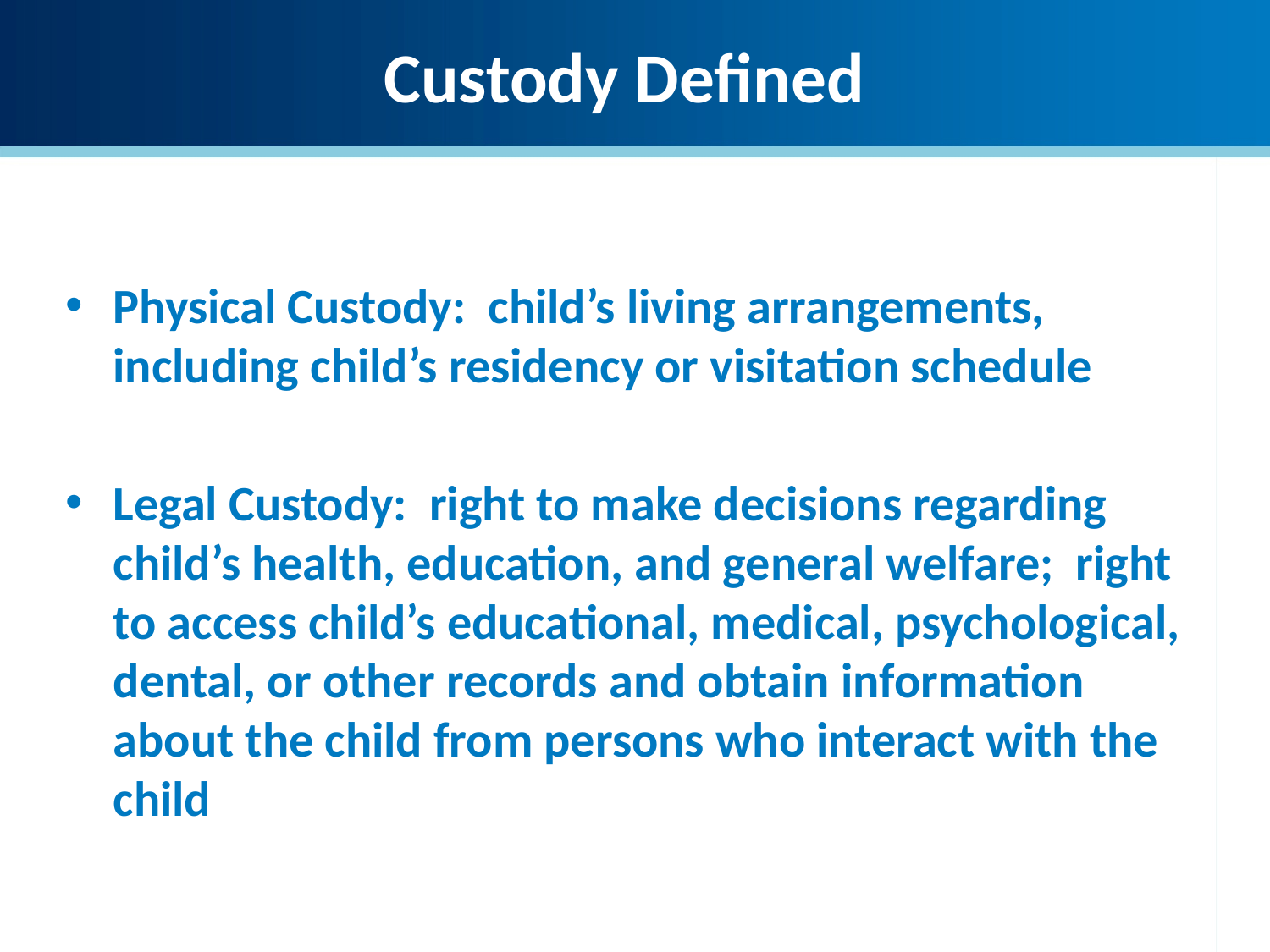

Custody Defined

Physical Custody:  child’s living arrangements, including child’s residency or visitation schedule

Legal Custody:  right to make decisions regarding child’s health, education, and general welfare;  right to access child’s educational, medical, psychological, dental, or other records and obtain information about the child from persons who interact with the child